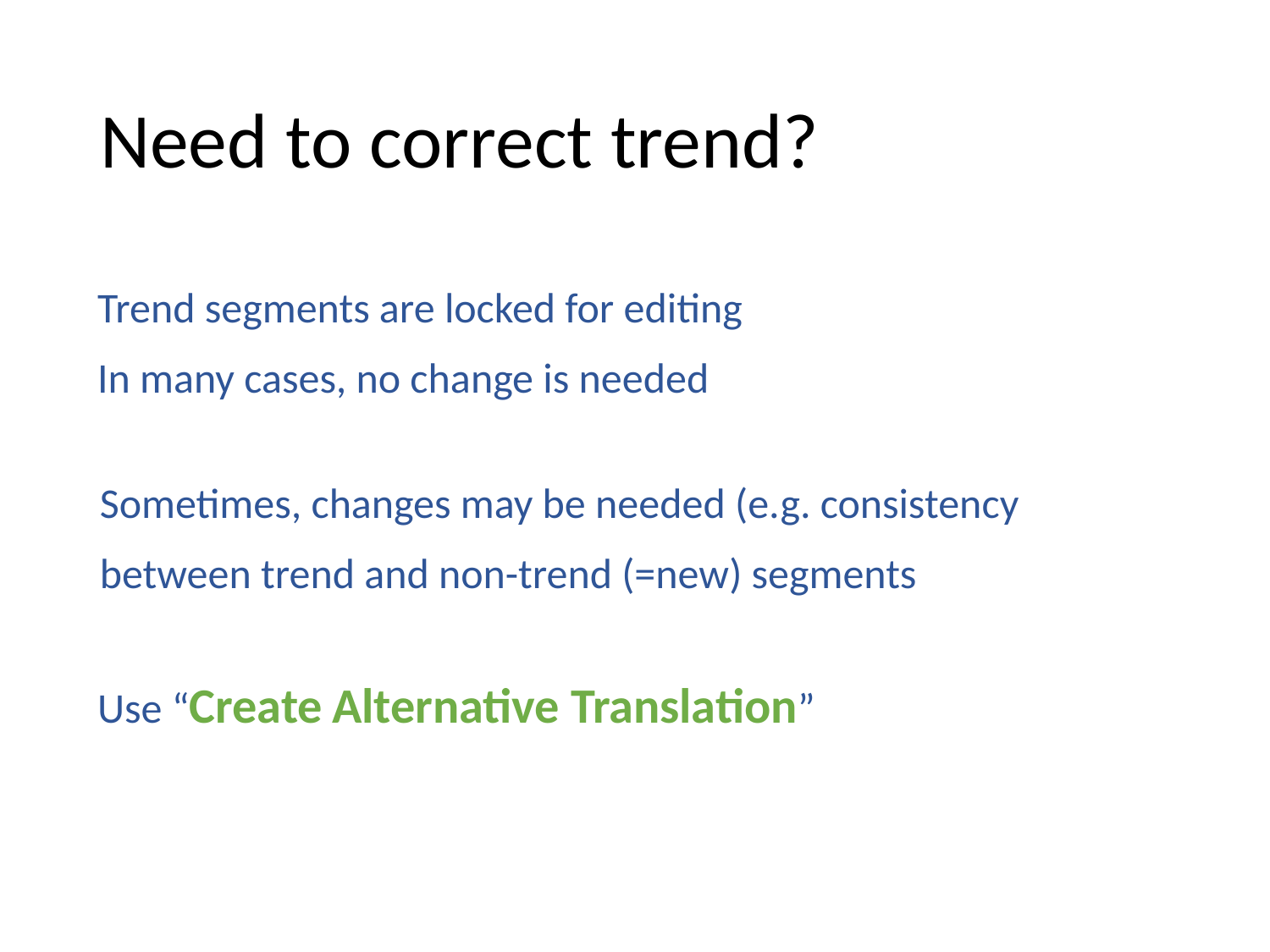

# Need to correct trend?
Trend segments are locked for editing
In many cases, no change is needed
Sometimes, changes may be needed (e.g. consistency between trend and non-trend (=new) segments
Use “Create Alternative Translation”